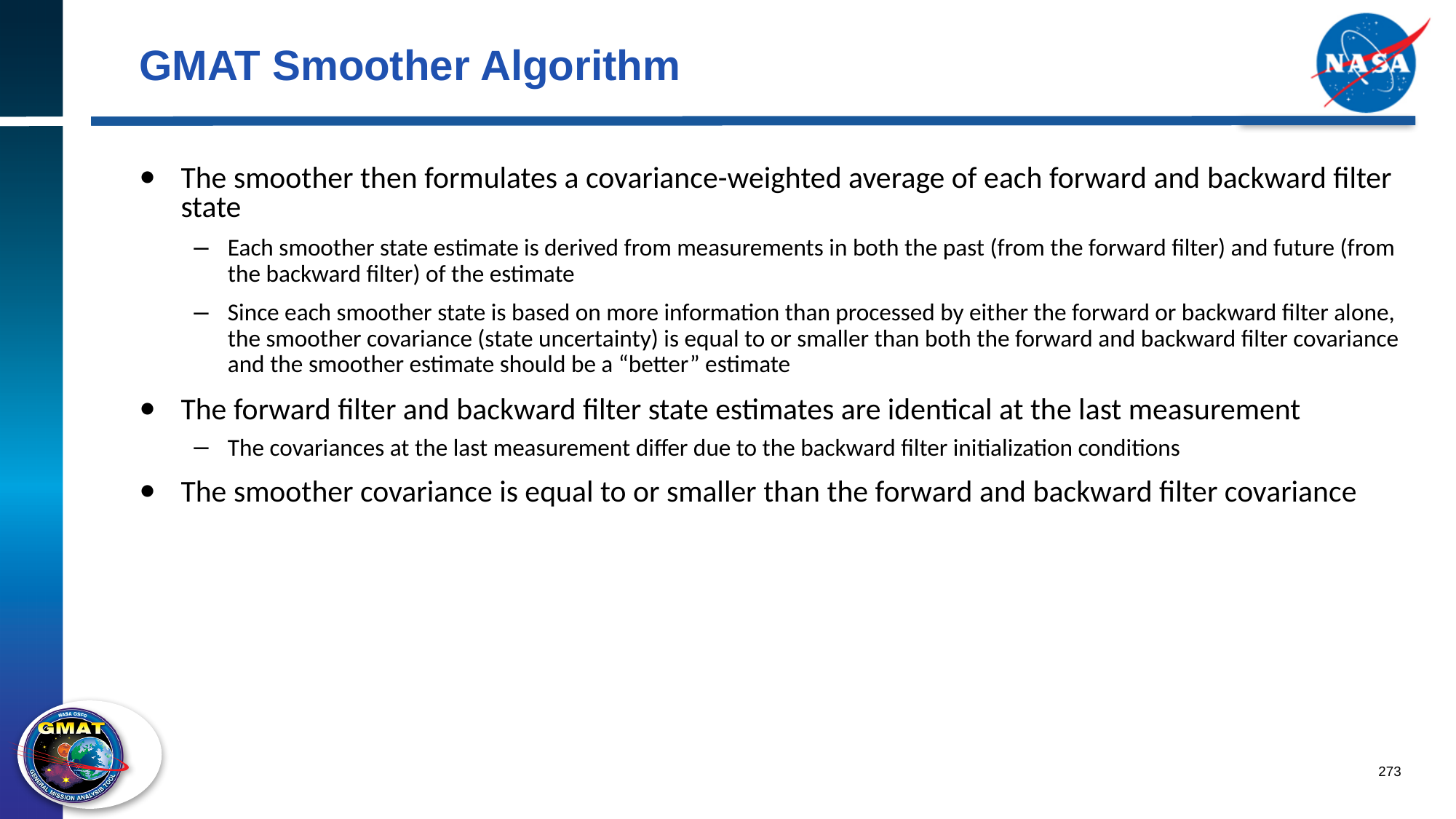

# GMAT Smoother Algorithm
The smoother then formulates a covariance-weighted average of each forward and backward filter state
Each smoother state estimate is derived from measurements in both the past (from the forward filter) and future (from the backward filter) of the estimate
Since each smoother state is based on more information than processed by either the forward or backward filter alone, the smoother covariance (state uncertainty) is equal to or smaller than both the forward and backward filter covariance and the smoother estimate should be a “better” estimate
The forward filter and backward filter state estimates are identical at the last measurement
The covariances at the last measurement differ due to the backward filter initialization conditions
The smoother covariance is equal to or smaller than the forward and backward filter covariance
273